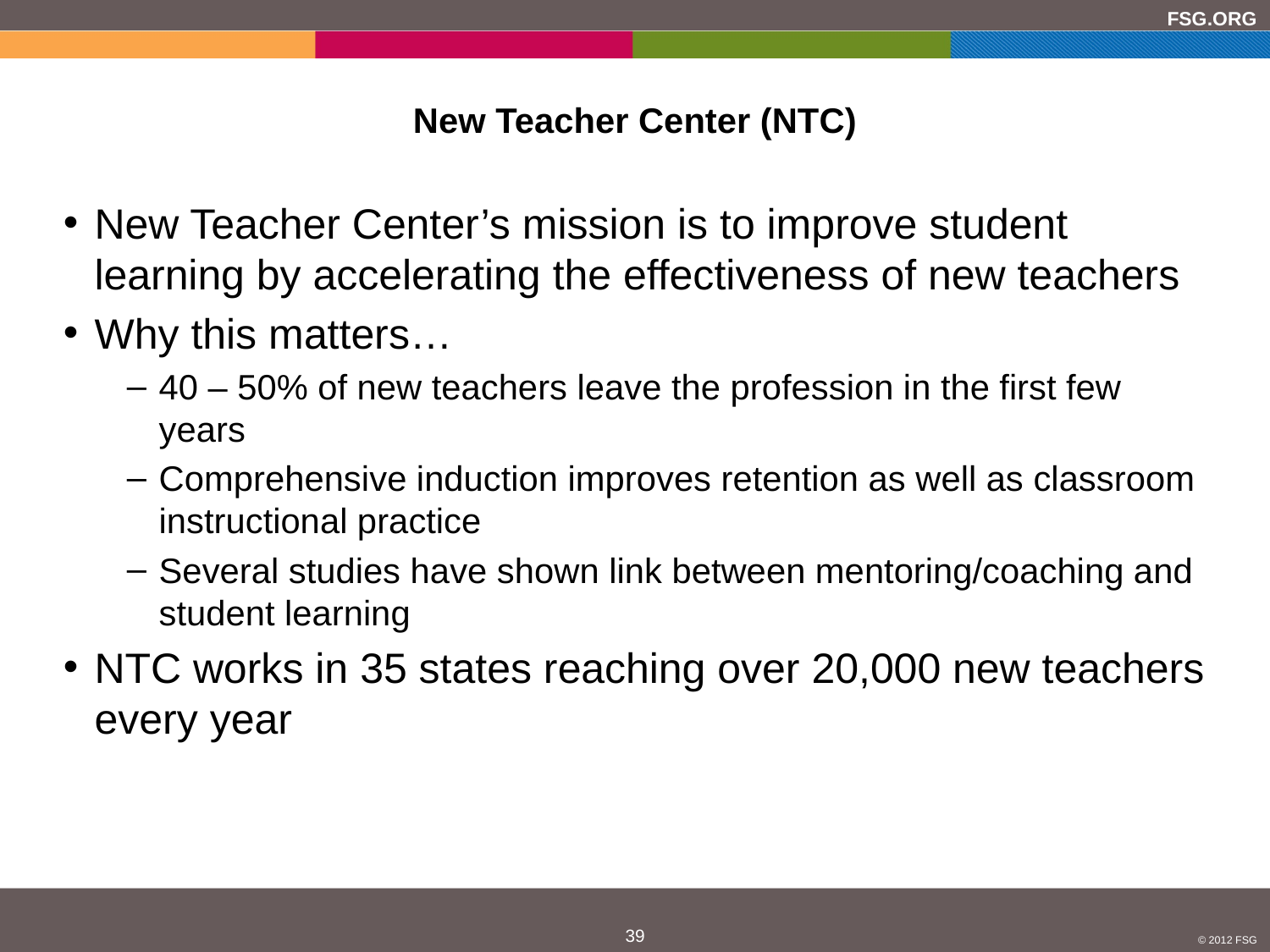

# New Teacher Center (NTC)
New Teacher Center’s mission is to improve student learning by accelerating the effectiveness of new teachers
Why this matters…
40 – 50% of new teachers leave the profession in the first few years
Comprehensive induction improves retention as well as classroom instructional practice
Several studies have shown link between mentoring/coaching and student learning
NTC works in 35 states reaching over 20,000 new teachers every year